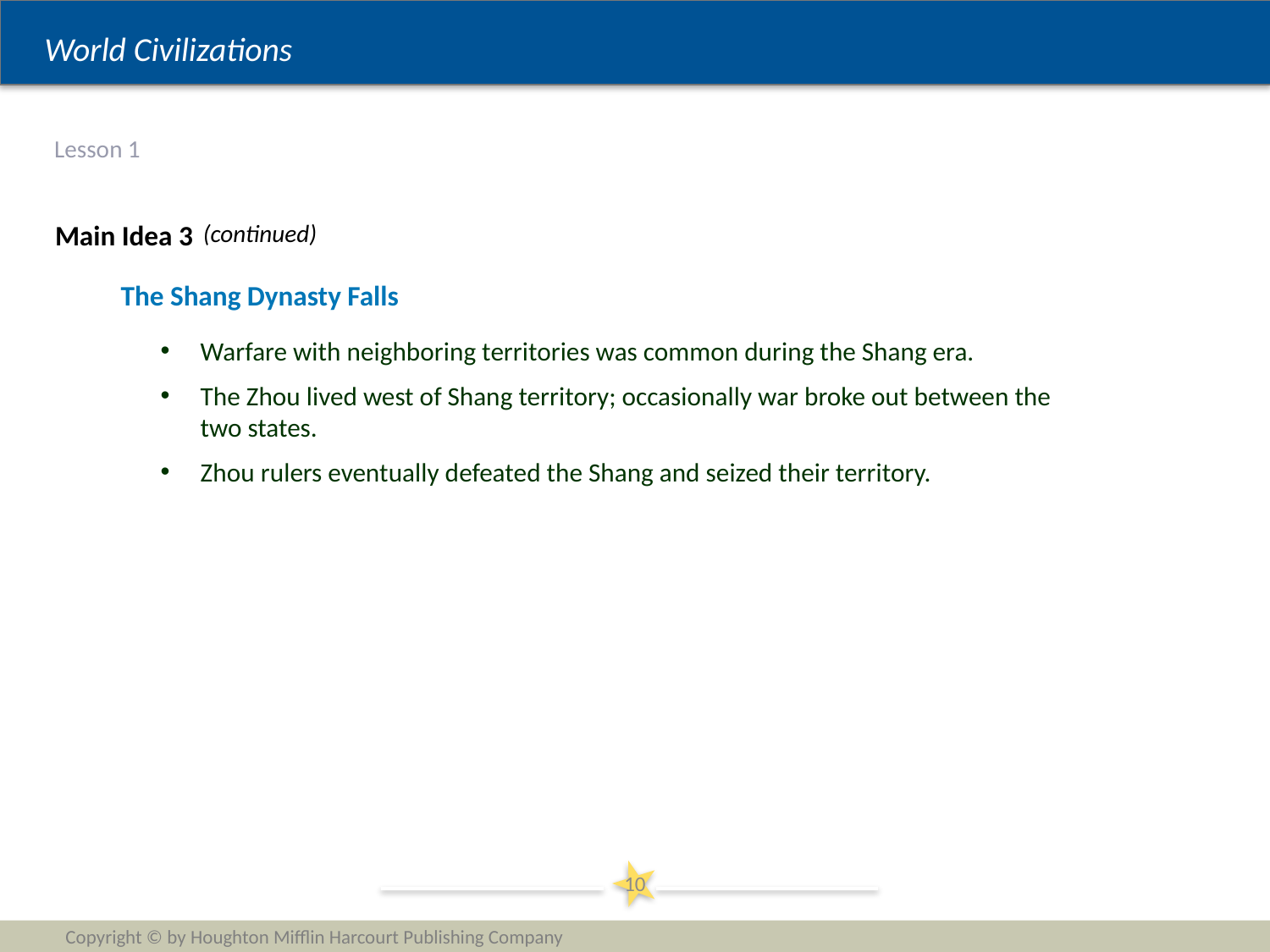

# Lesson 1
Main Idea 3
(continued)
The Shang Dynasty Falls
Warfare with neighboring territories was common during the Shang era.
The Zhou lived west of Shang territory; occasionally war broke out between the two states.
Zhou rulers eventually defeated the Shang and seized their territory.
10
Copyright © by Houghton Mifflin Harcourt Publishing Company